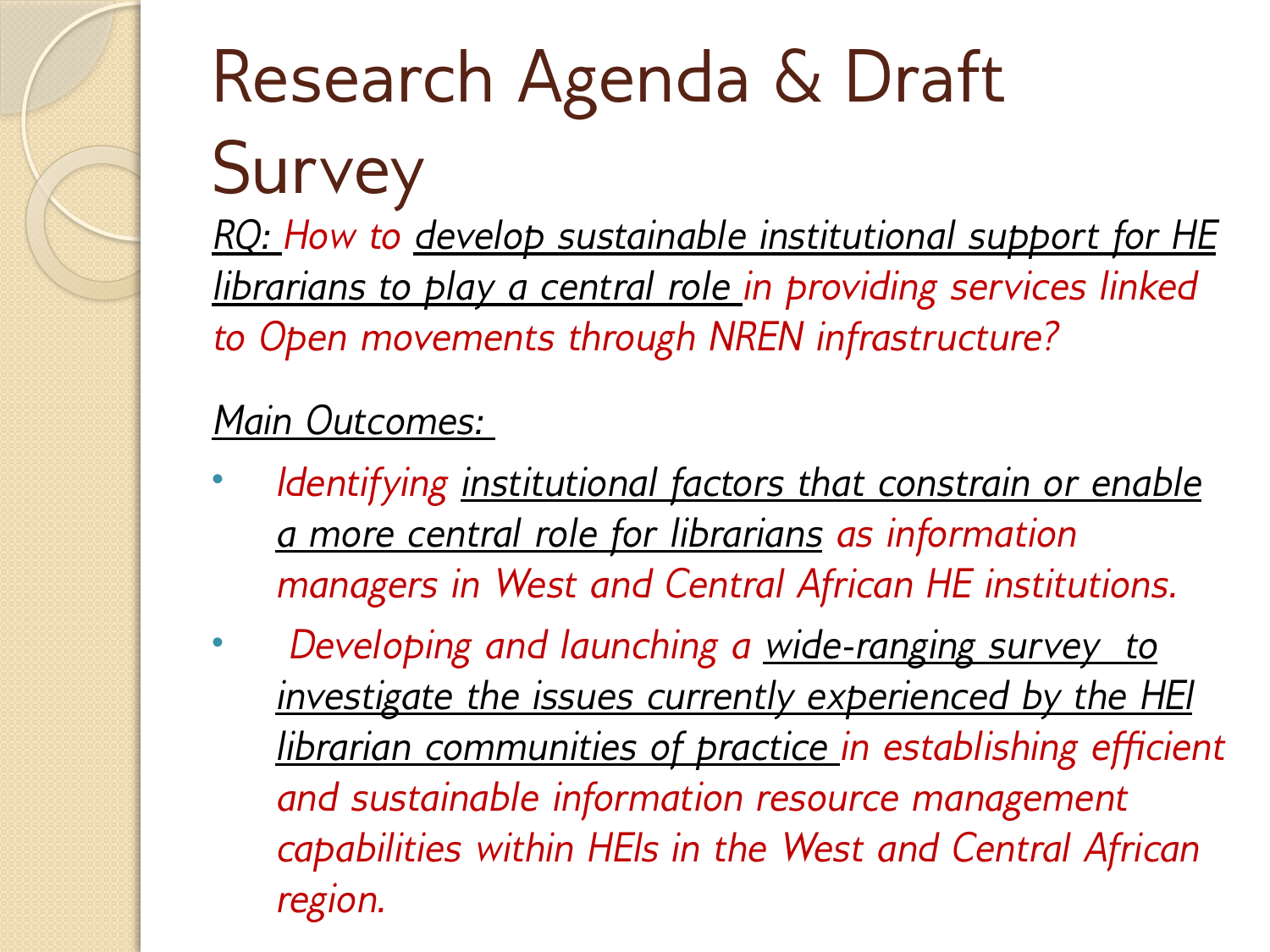

# Research Agenda & Draft Survey
RQ: How to develop sustainable institutional support for HE librarians to play a central role in providing services linked to Open movements through NREN infrastructure?
Main Outcomes:
Identifying institutional factors that constrain or enable a more central role for librarians as information managers in West and Central African HE institutions.
 Developing and launching a wide-ranging survey  to investigate the issues currently experienced by the HEI librarian communities of practice in establishing efficient and sustainable information resource management capabilities within HEIs in the West and Central African region.